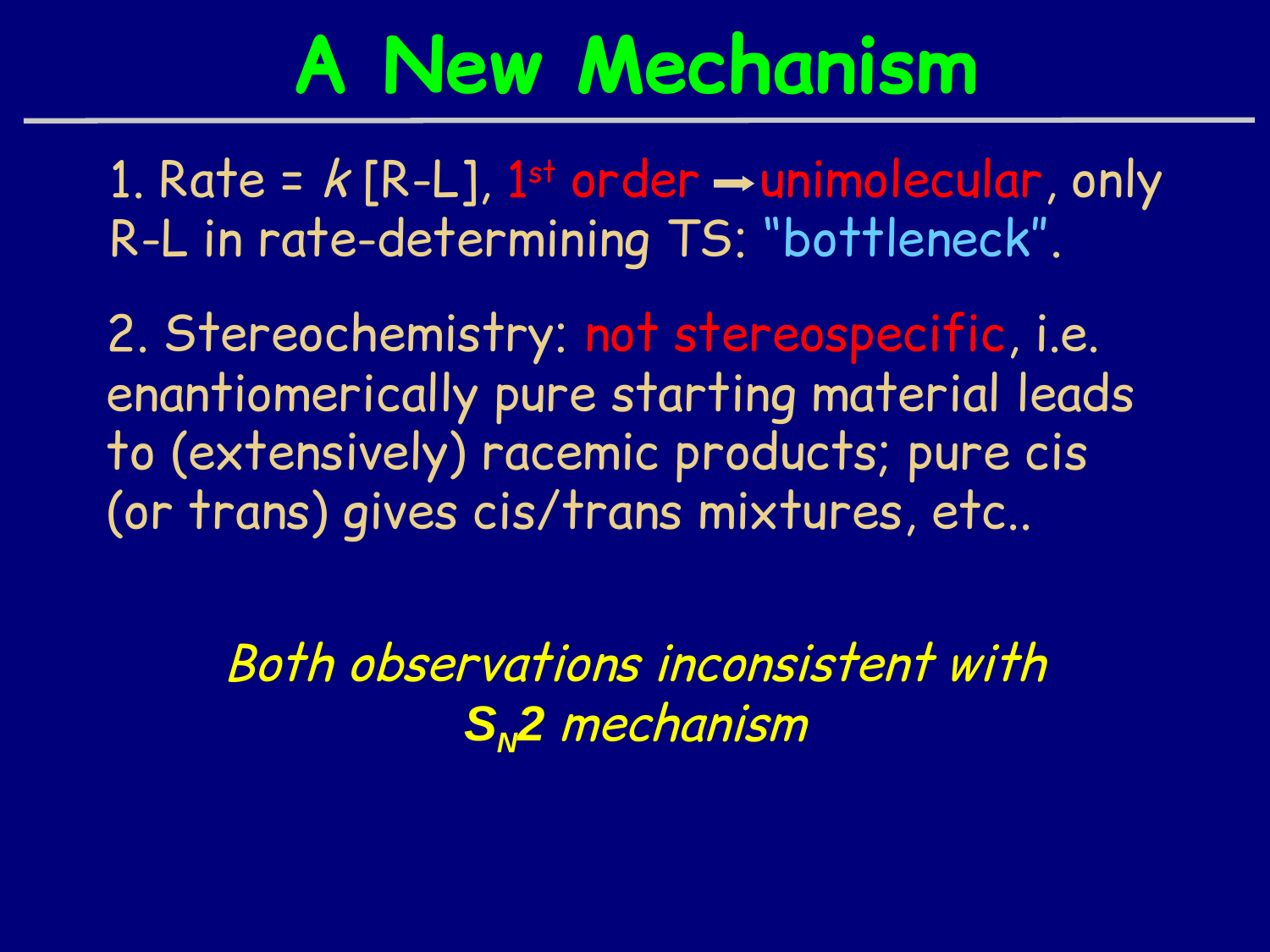

# A New Mechanism
1. Rate = k [R-L], 1st order    unimolecular, only R-L in rate-determining TS: “bottleneck”.

2. Stereochemistry: not stereospecific, i.e. enantiomerically pure starting material leads to (extensively) racemic products; pure cis (or trans) gives cis/trans mixtures, etc..
Both observations inconsistent with SN2 mechanism